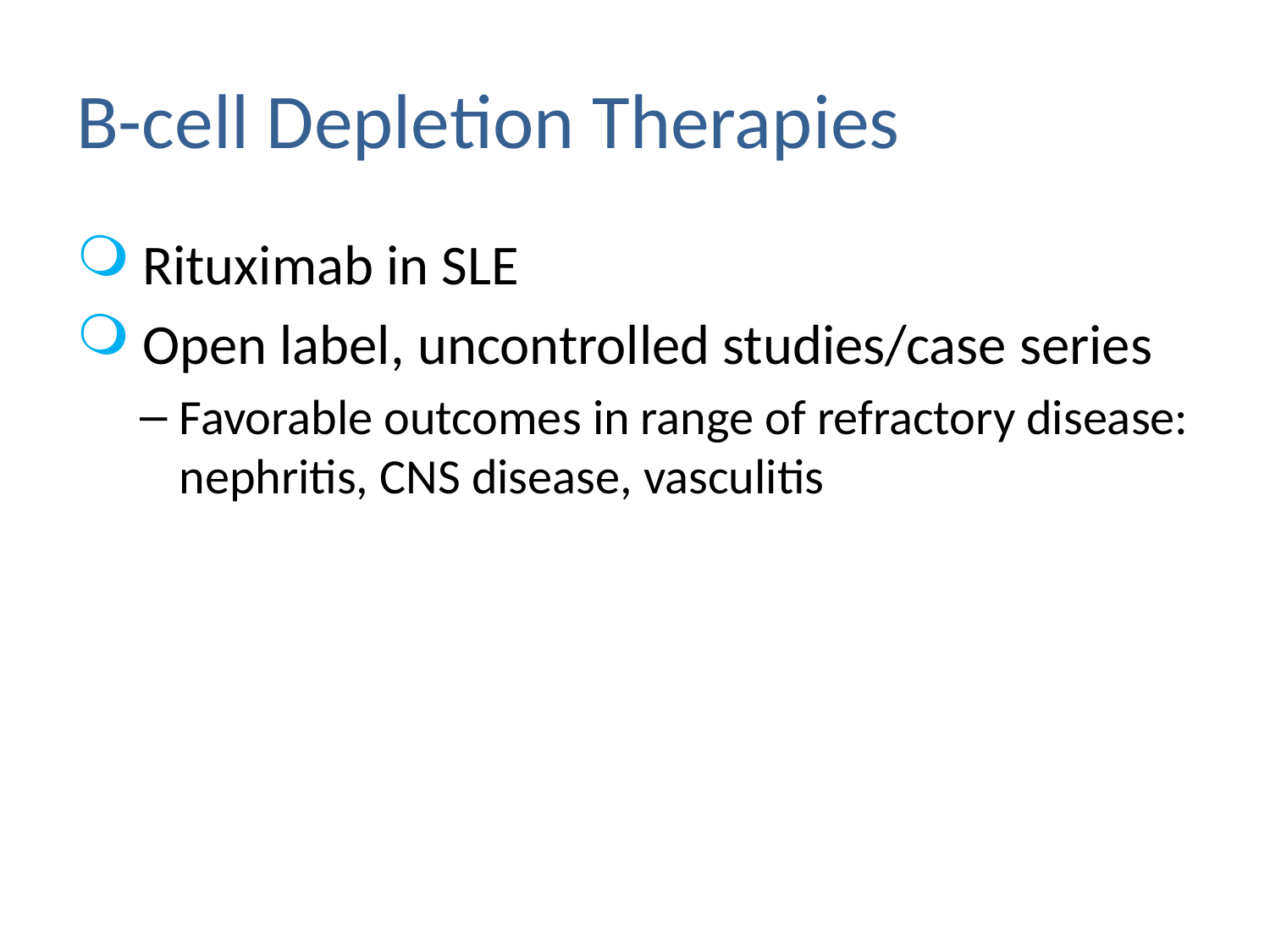

# B-cell Depletion Therapies
 Rituximab in SLE
 Open label, uncontrolled studies/case series
Favorable outcomes in range of refractory disease: nephritis, CNS disease, vasculitis